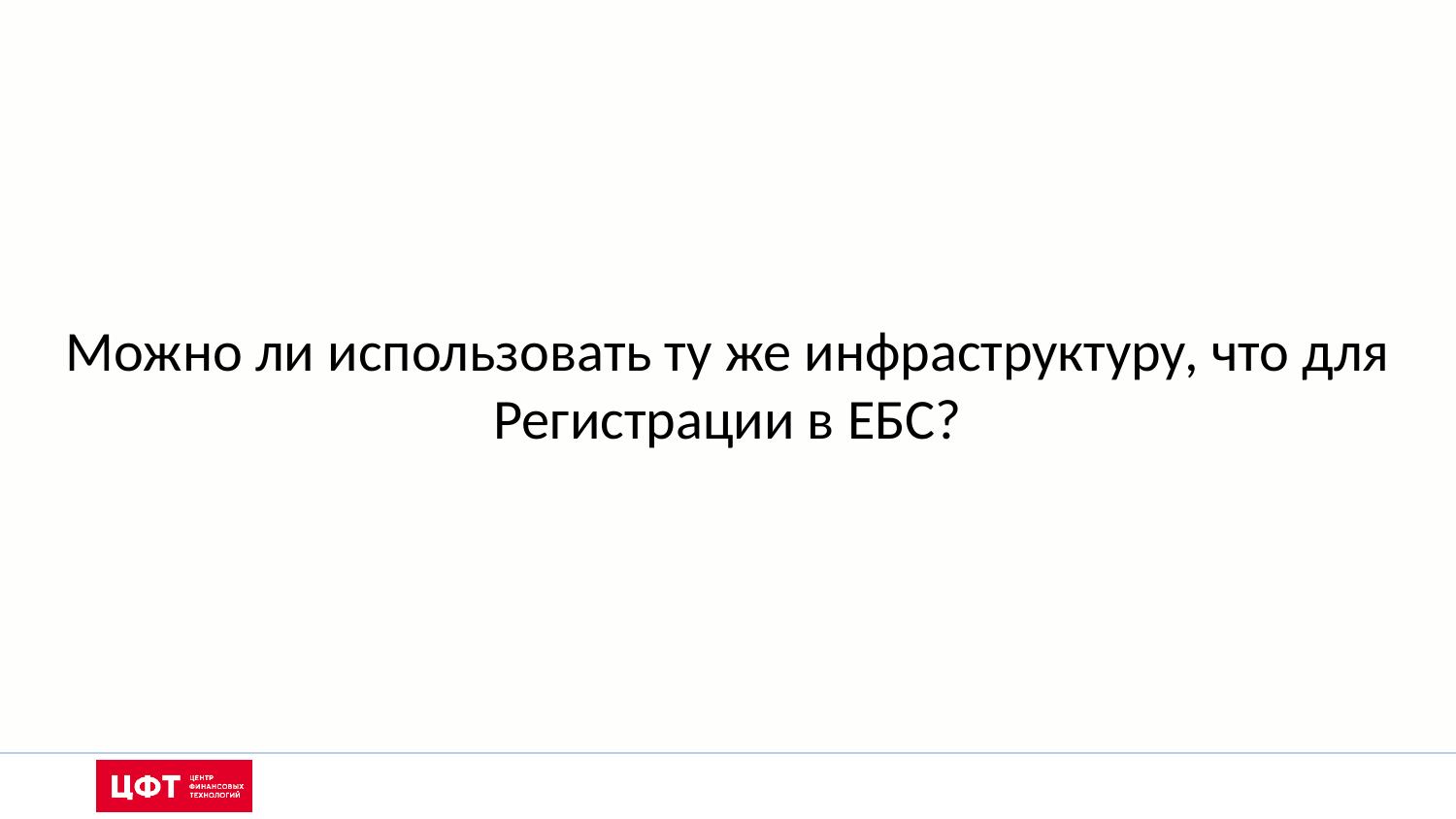

Можно ли использовать ту же инфраструктуру, что для Регистрации в ЕБС?